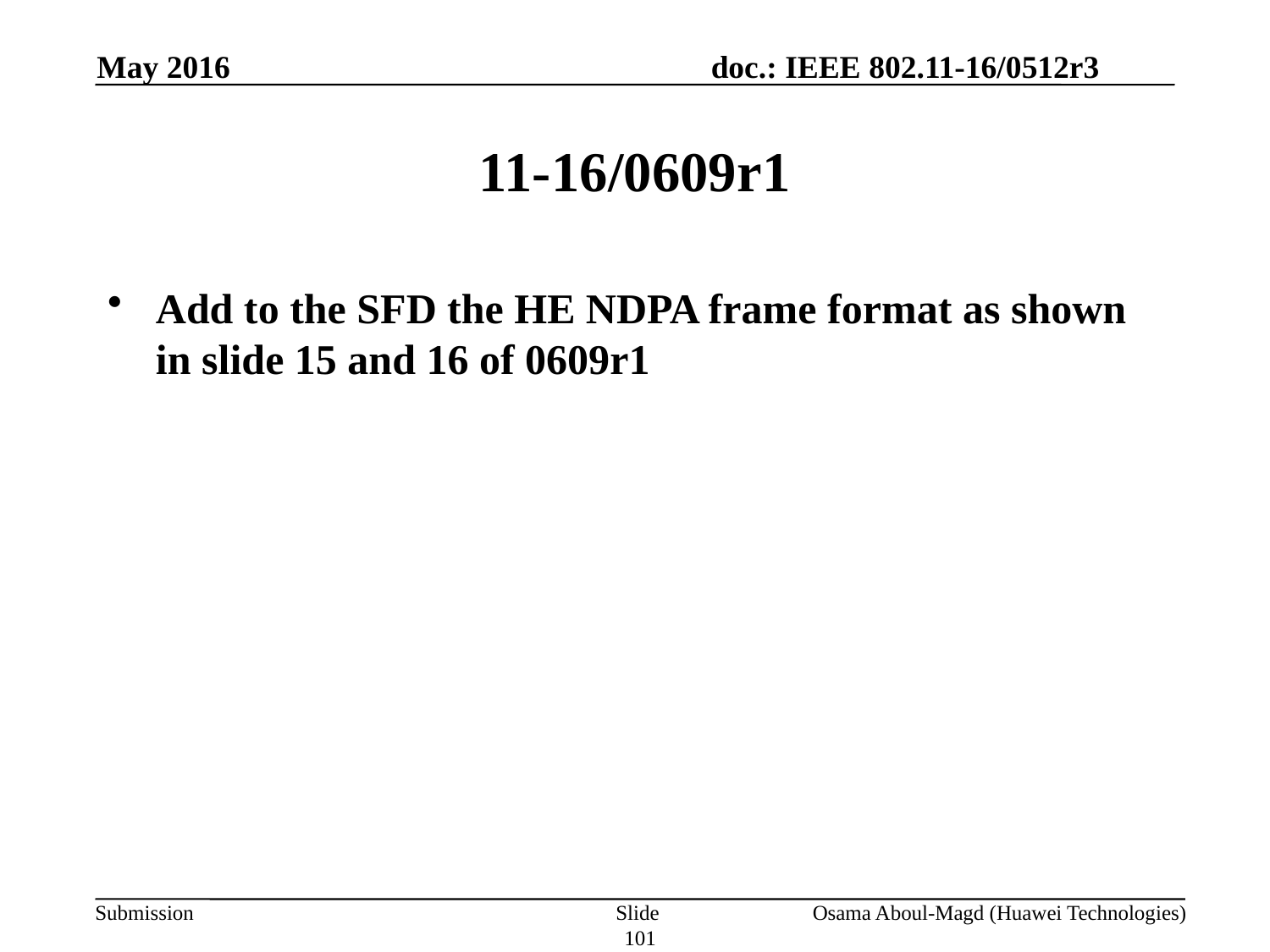

May 2016
# 11-16/0609r1
Add to the SFD the HE NDPA frame format as shown in slide 15 and 16 of 0609r1
Slide 101
Osama Aboul-Magd (Huawei Technologies)